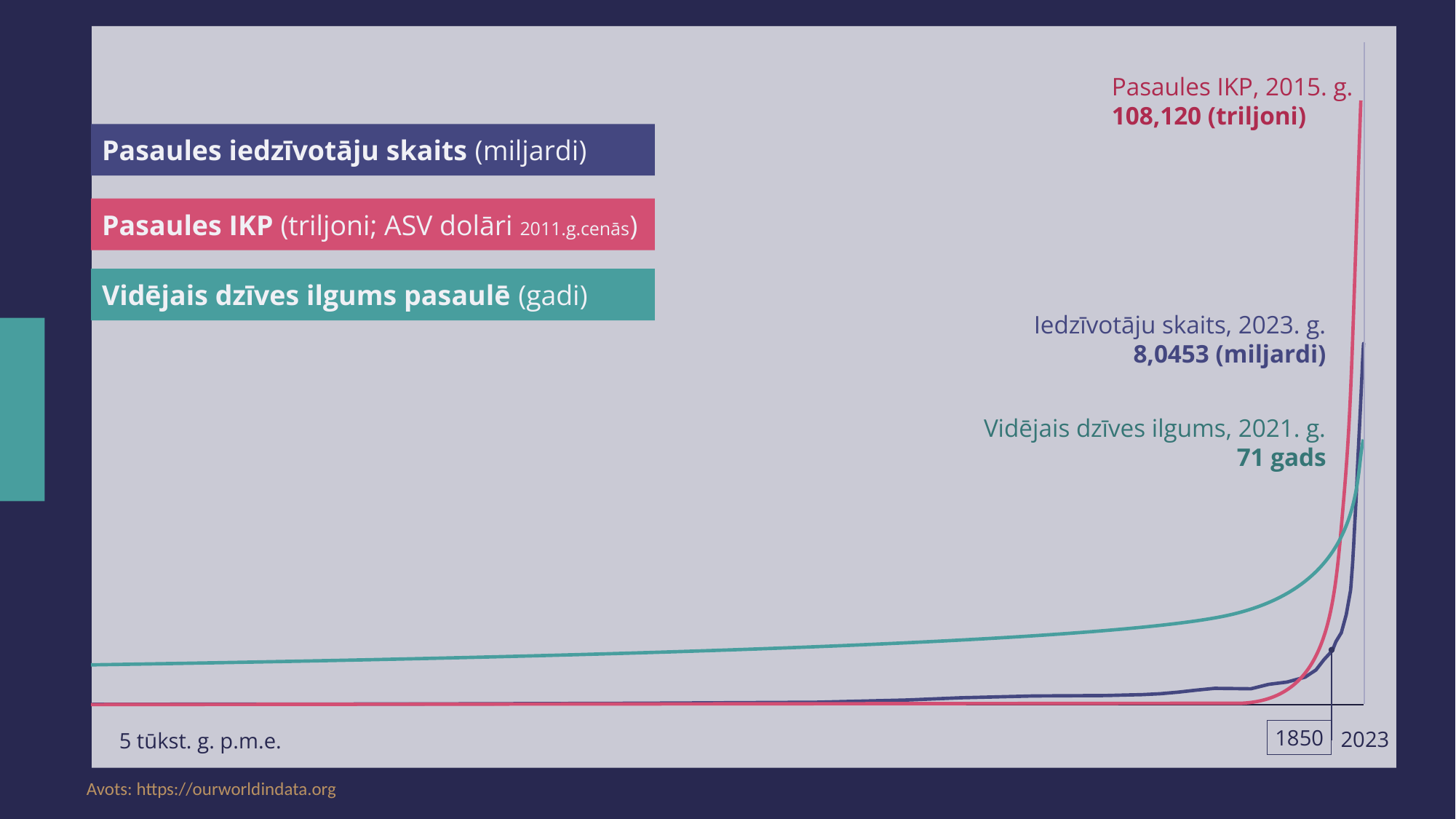

### Chart

| Category | Pasaules iedzīvotaju skaits |  |
|---|---|---|
Pasaules IKP, 2015. g.
108,120 (triljoni)

Pasaules iedzīvotāju skaits (miljardi)
Pasaules IKP (triljoni; ASV dolāri 2011.g.cenās)
Vidējais dzīves ilgums pasaulē (gadi)
Iedzīvotāju skaits, 2023. g.
8,0453 (miljardi)
Vidējais dzīves ilgums, 2021. g.
71 gads

1850
1200
2023
5 tūkst. g. p.m.e.

Avots: https://ourworldindata.org